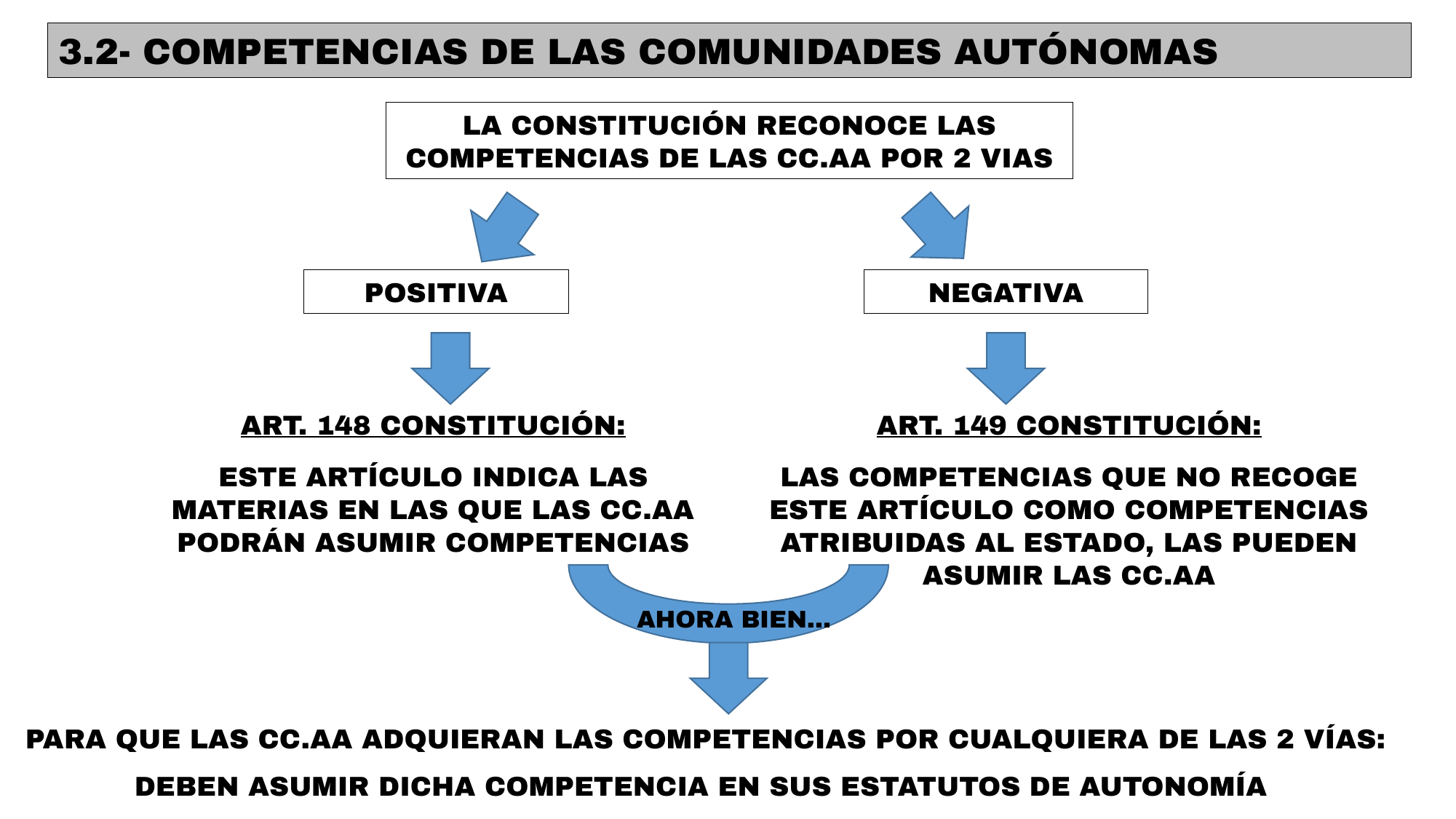

3.2- COMPETENCIAS DE LAS COMUNIDADES AUTÓNOMAS
LA CONSTITUCIÓN RECONOCE LAS COMPETENCIAS DE LAS CC.AA POR 2 VIAS

NEGATIVA
POSITIVA

ART. 148 CONSTITUCIÓN:

ESTE ARTÍCULO INDICA LAS MATERIAS EN LAS QUE LAS CC.AA PODRÁN ASUMIR COMPETENCIAS
ART. 149 CONSTITUCIÓN:

LAS COMPETENCIAS QUE NO RECOGE ESTE ARTÍCULO COMO COMPETENCIAS ATRIBUIDAS AL ESTADO, LAS PUEDEN ASUMIR LAS CC.AA

AHORA BIEN…

PARA QUE LAS CC.AA ADQUIERAN LAS COMPETENCIAS POR CUALQUIERA DE LAS 2 VÍAS:

DEBEN ASUMIR DICHA COMPETENCIA EN SUS ESTATUTOS DE AUTONOMÍA